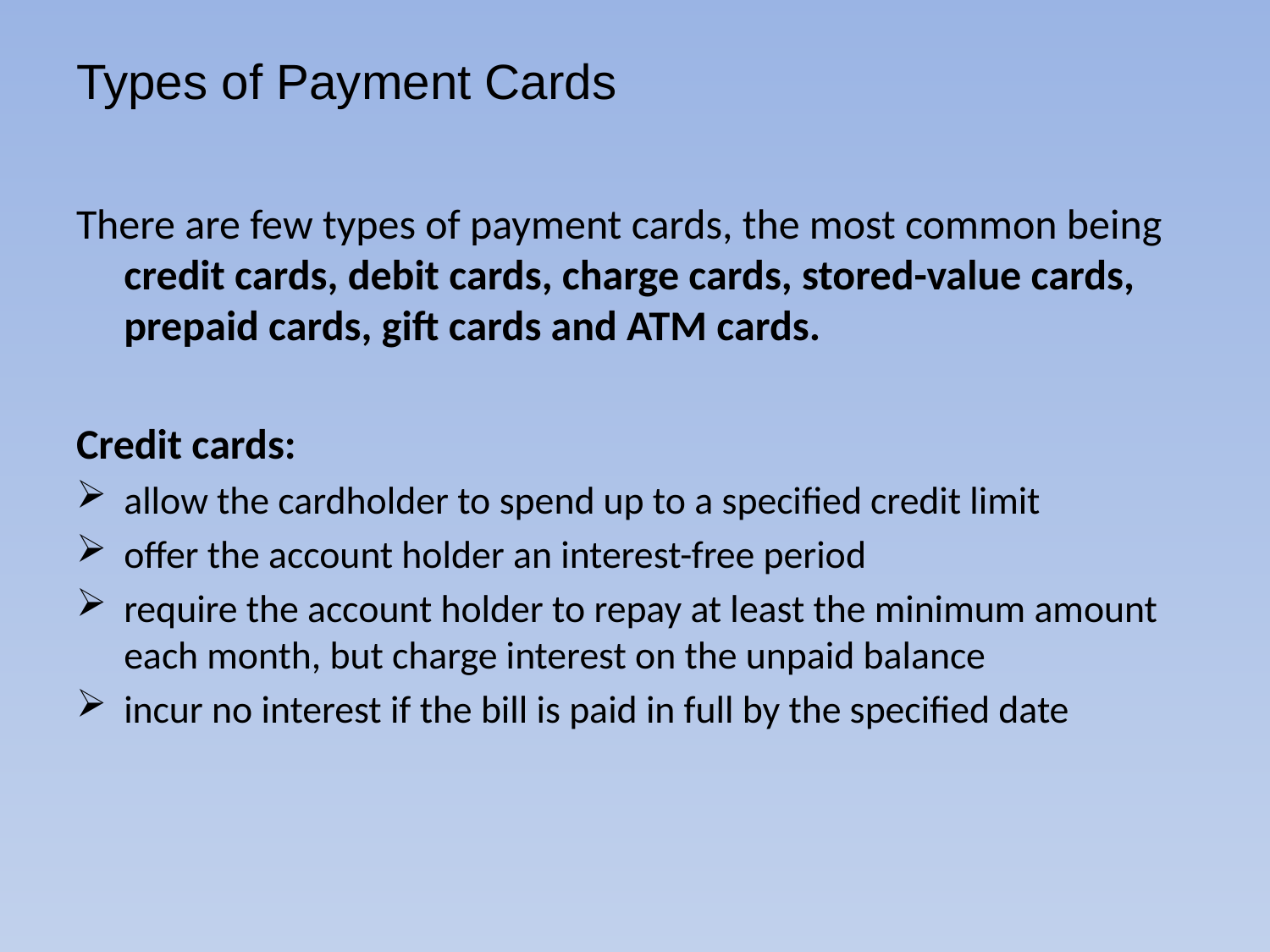

# Types of Payment Cards
There are few types of payment cards, the most common being credit cards, debit cards, charge cards, stored-value cards, prepaid cards, gift cards and ATM cards.

Credit cards:
allow the cardholder to spend up to a specified credit limit
offer the account holder an interest-free period
require the account holder to repay at least the minimum amount each month, but charge interest on the unpaid balance
incur no interest if the bill is paid in full by the specified date